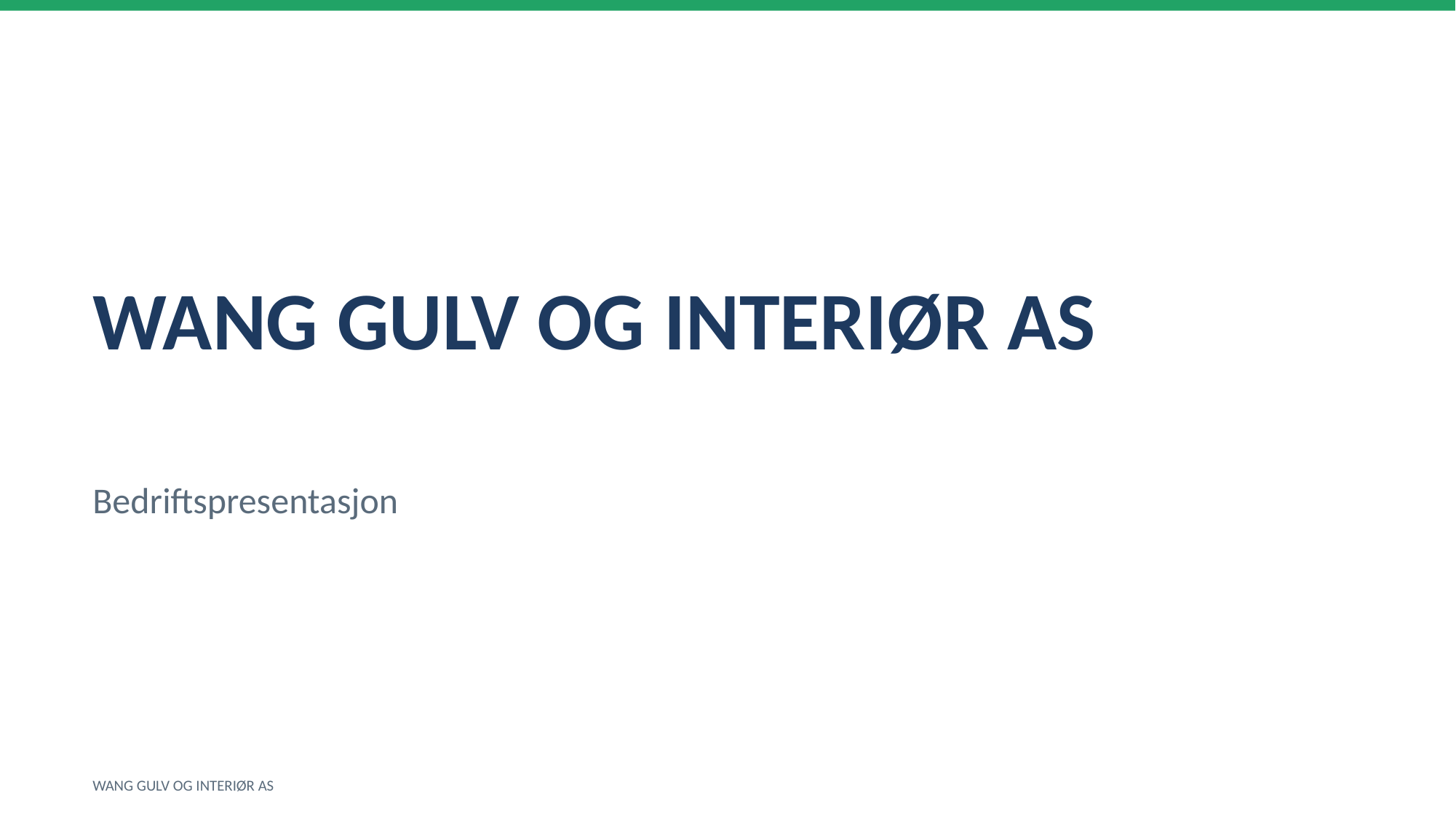

WANG GULV OG INTERIØR AS
Bedriftspresentasjon
WANG GULV OG INTERIØR AS